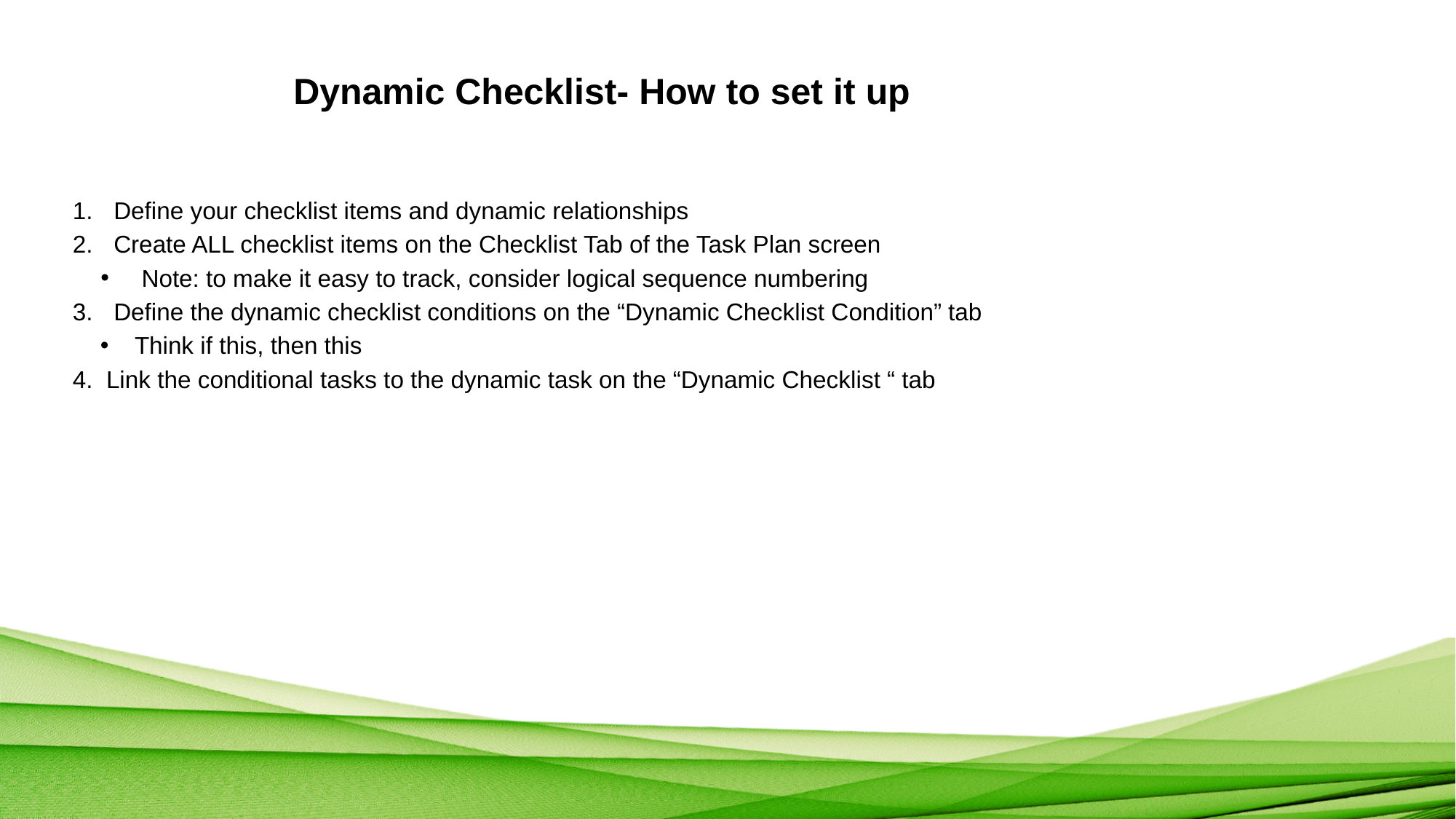

# Dynamic Checklist- How to set it up
Define your checklist items and dynamic relationships
Create ALL checklist items on the Checklist Tab of the Task Plan screen
Note: to make it easy to track, consider logical sequence numbering
Define the dynamic checklist conditions on the “Dynamic Checklist Condition” tab
Think if this, then this
4.  Link the conditional tasks to the dynamic task on the “Dynamic Checklist “ tab